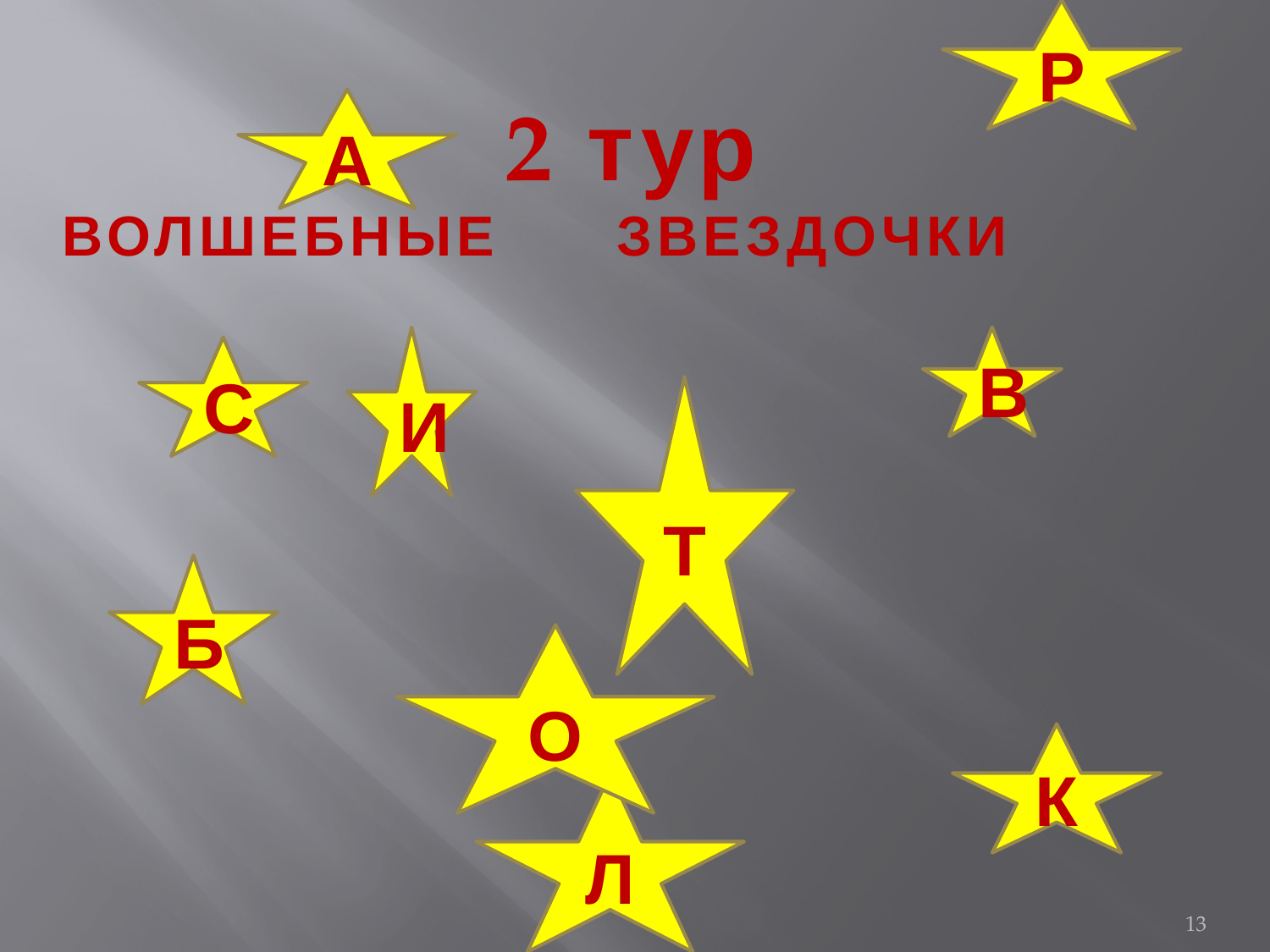

Р
2 тур
ВОЛШЕБНЫЕ      ЗВЕЗДОЧКИ
А
И
В
С
Т
Б
О
К
Л
13